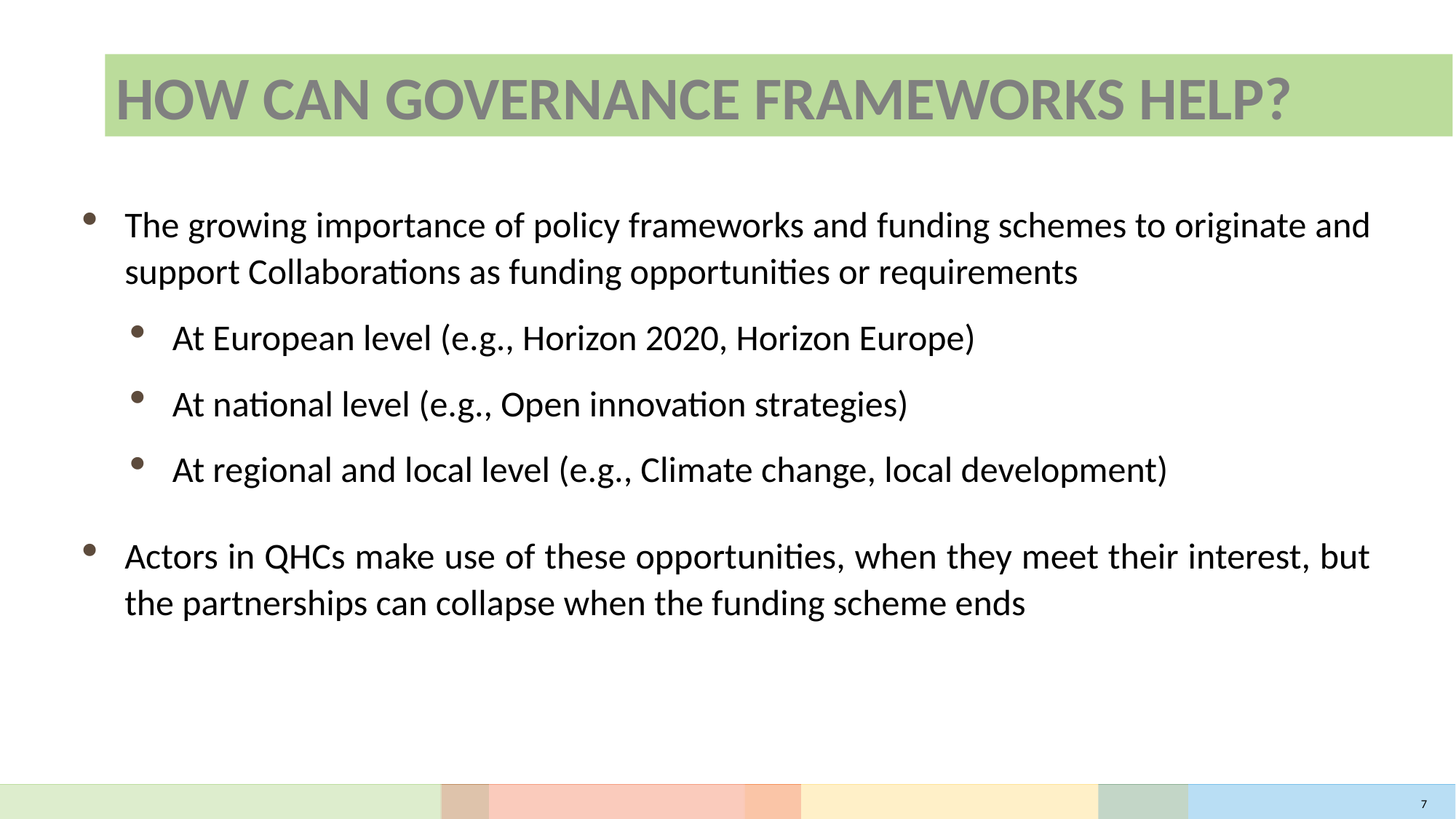

# How can governance frameworks help?

The growing importance of policy frameworks and funding schemes to originate and support Collaborations as funding opportunities or requirements
At European level (e.g., Horizon 2020, Horizon Europe)
At national level (e.g., Open innovation strategies)
At regional and local level (e.g., Climate change, local development)
Actors in QHCs make use of these opportunities, when they meet their interest, but the partnerships can collapse when the funding scheme ends

7